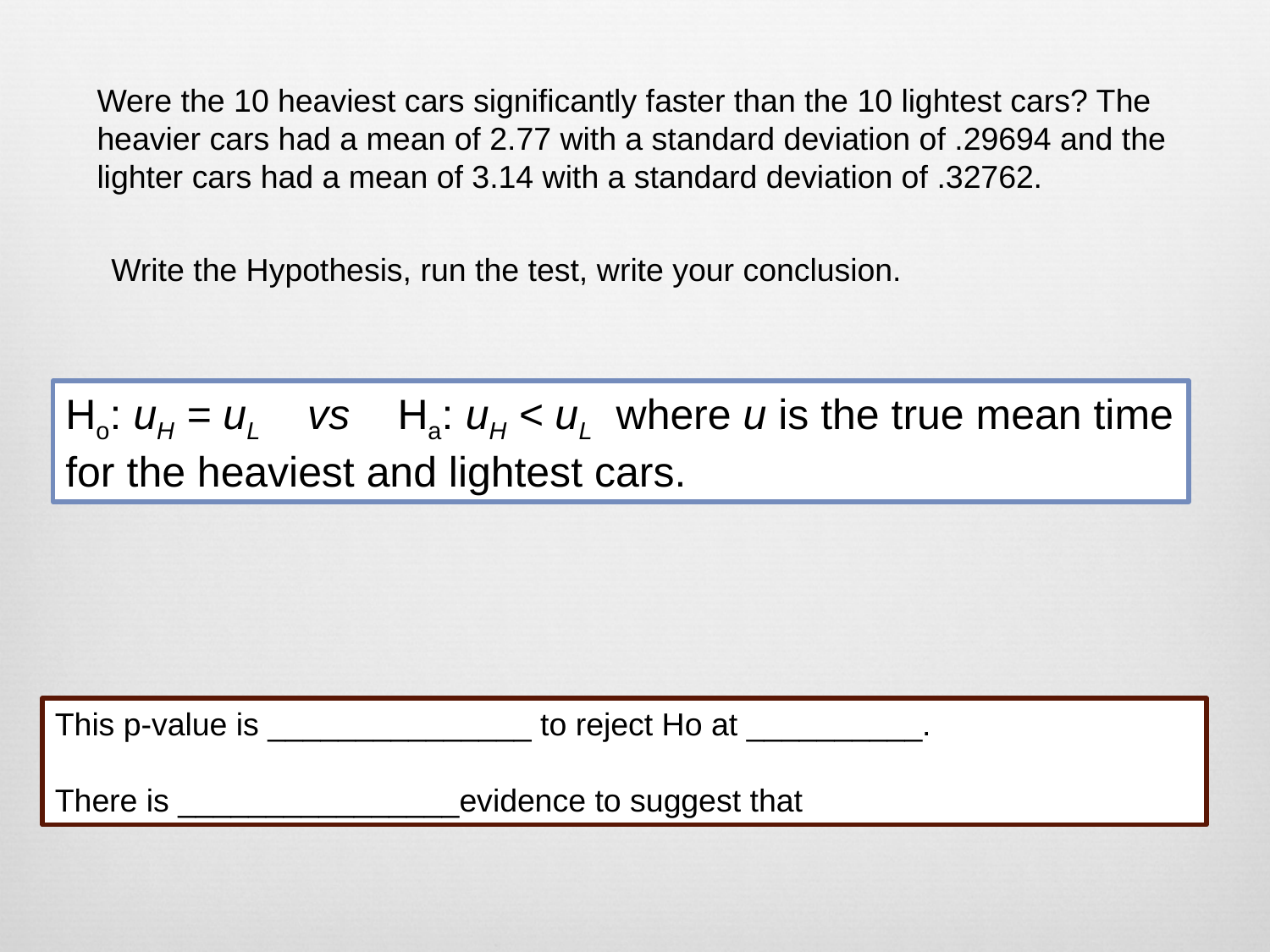

Were the 10 heaviest cars significantly faster than the 10 lightest cars? The heavier cars had a mean of 2.77 with a standard deviation of .29694 and the lighter cars had a mean of 3.14 with a standard deviation of .32762.
Write the Hypothesis, run the test, write your conclusion.
Ho: uH = uL    vs    Ha: uH < uL  where u is the true mean time for the heaviest and lightest cars.
This p-value is _______________ to reject Ho at __________.

There is ________________evidence to suggest that